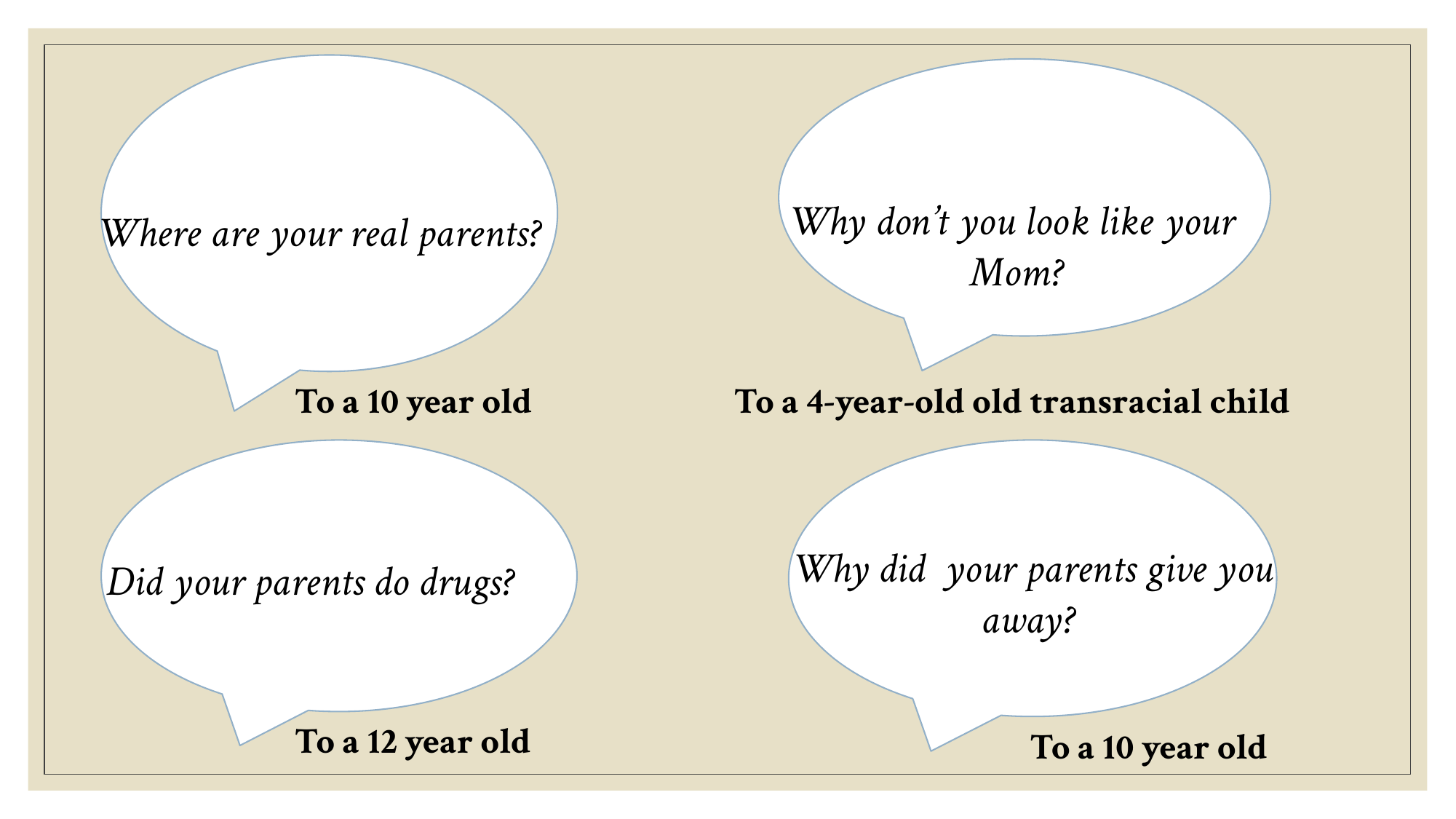

Where are your real parents?
To a 10 year old

Why don’t you look like your
Mom?
To a 4-year-old old transracial child

Did your parents do drugs?
To a 12 year old

Why did  your parents give you
 away?
To a 10 year old